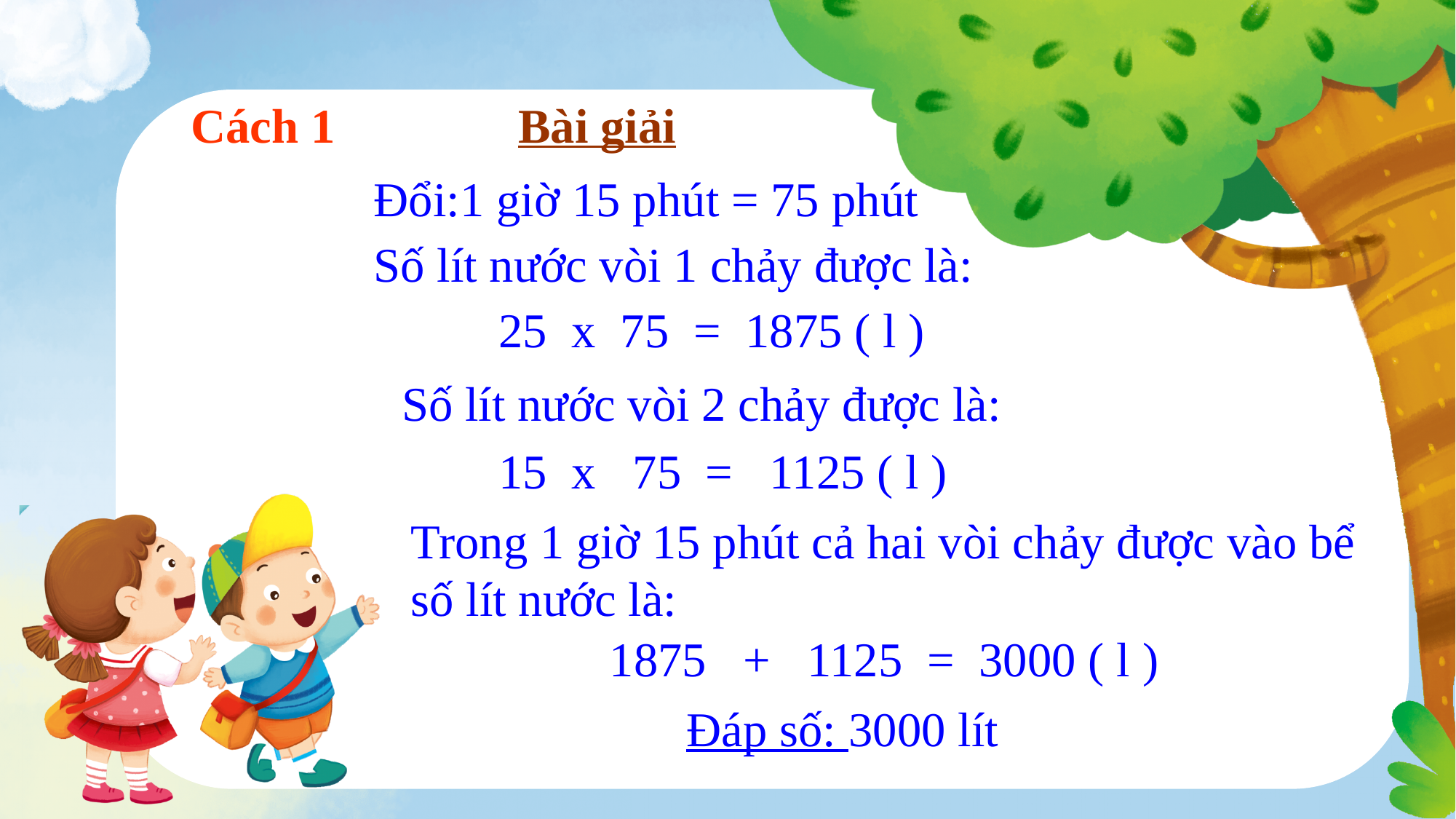

Cách 1               Bài giải
Đổi:1 giờ 15 phút = 75 phút
Số lít nước vòi 1 chảy được là:
25  x  75  =  1875 ( l )
Số lít nước vòi 2 chảy được là:
15  x   75  =   1125 ( l )
Trong 1 giờ 15 phút cả hai vòi chảy được vào bể số lít nước là:
1875   +   1125  =  3000 ( l )
Đáp số: 3000 lít